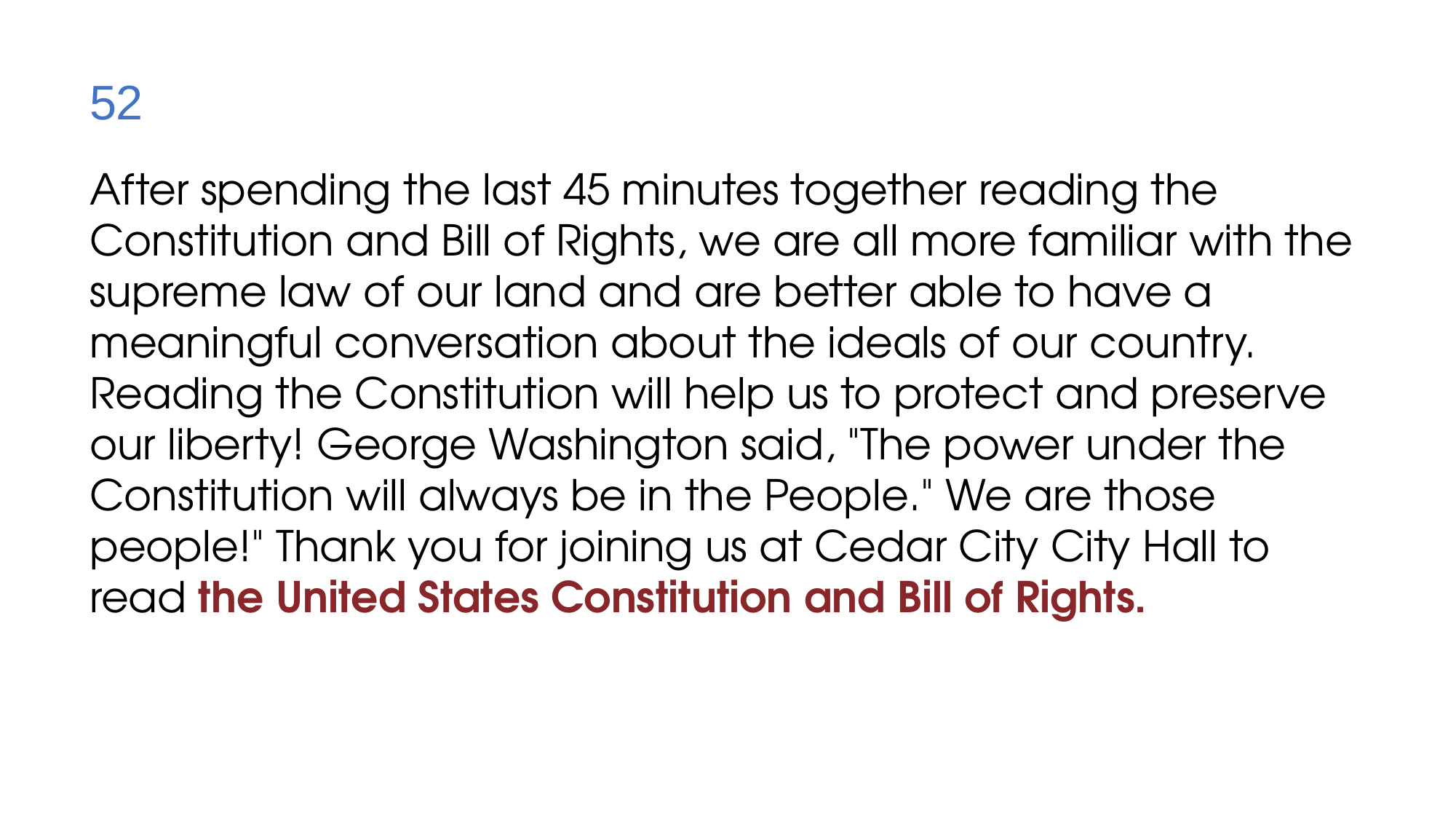

52
After spending the last 45 minutes together reading the Constitution and Bill of Rights, we are all more familiar with the supreme law of our land and are better able to have a meaningful conversation about the ideals of our country. Reading the Constitution will help us to protect and preserve our liberty! George Washington said, "The power under the Constitution will always be in the People." We are those people!" Thank you for joining us at Cedar City City Hall to
read the United States Constitution and Bill of Rights.